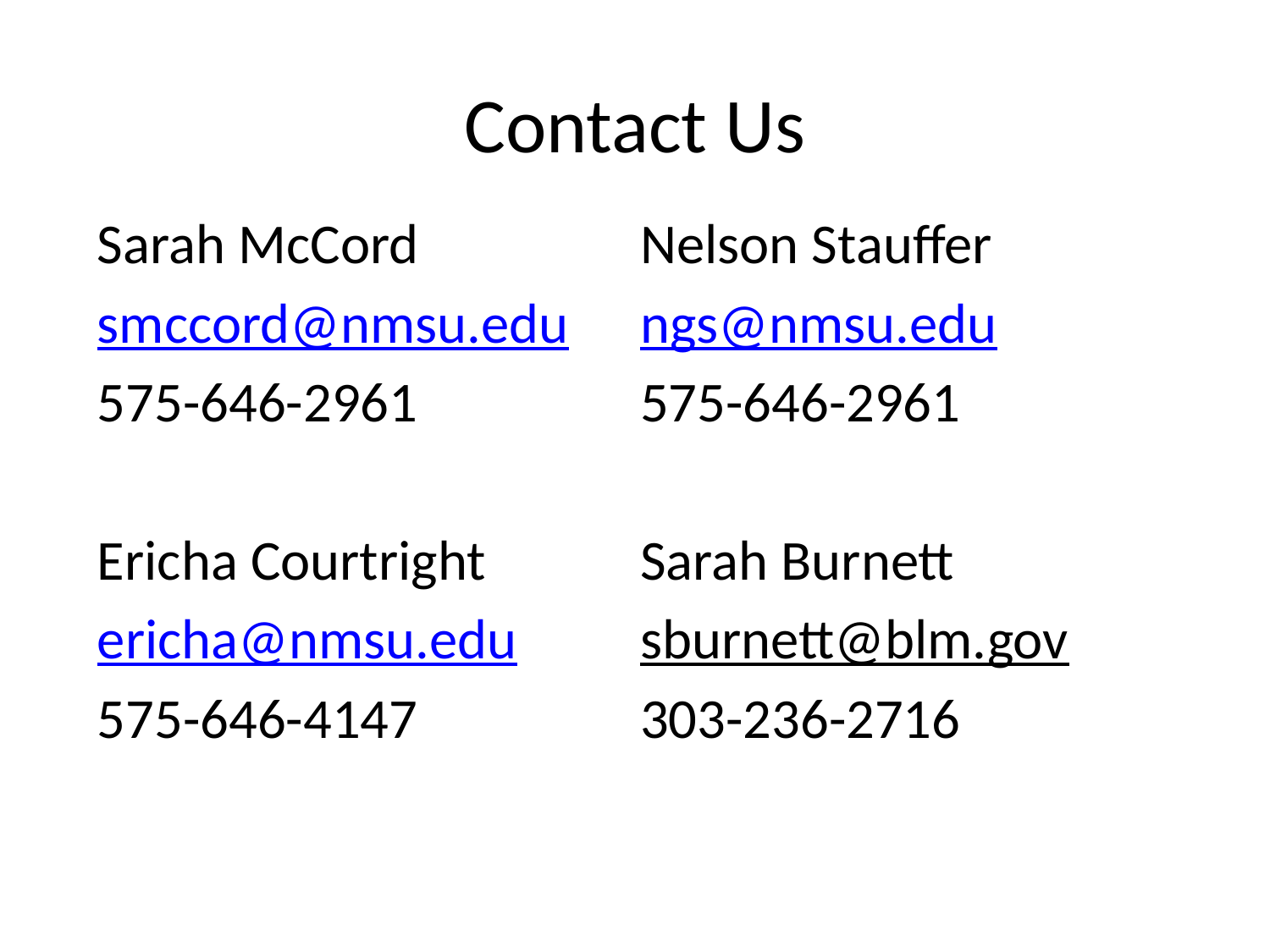

# Contact Us
Sarah McCord
smccord@nmsu.edu
575-646-2961

Ericha Courtright
ericha@nmsu.edu
575-646-4147

Nelson Stauffer
ngs@nmsu.edu
575-646-2961

Sarah Burnett
sburnett@blm.gov
303-236-2716